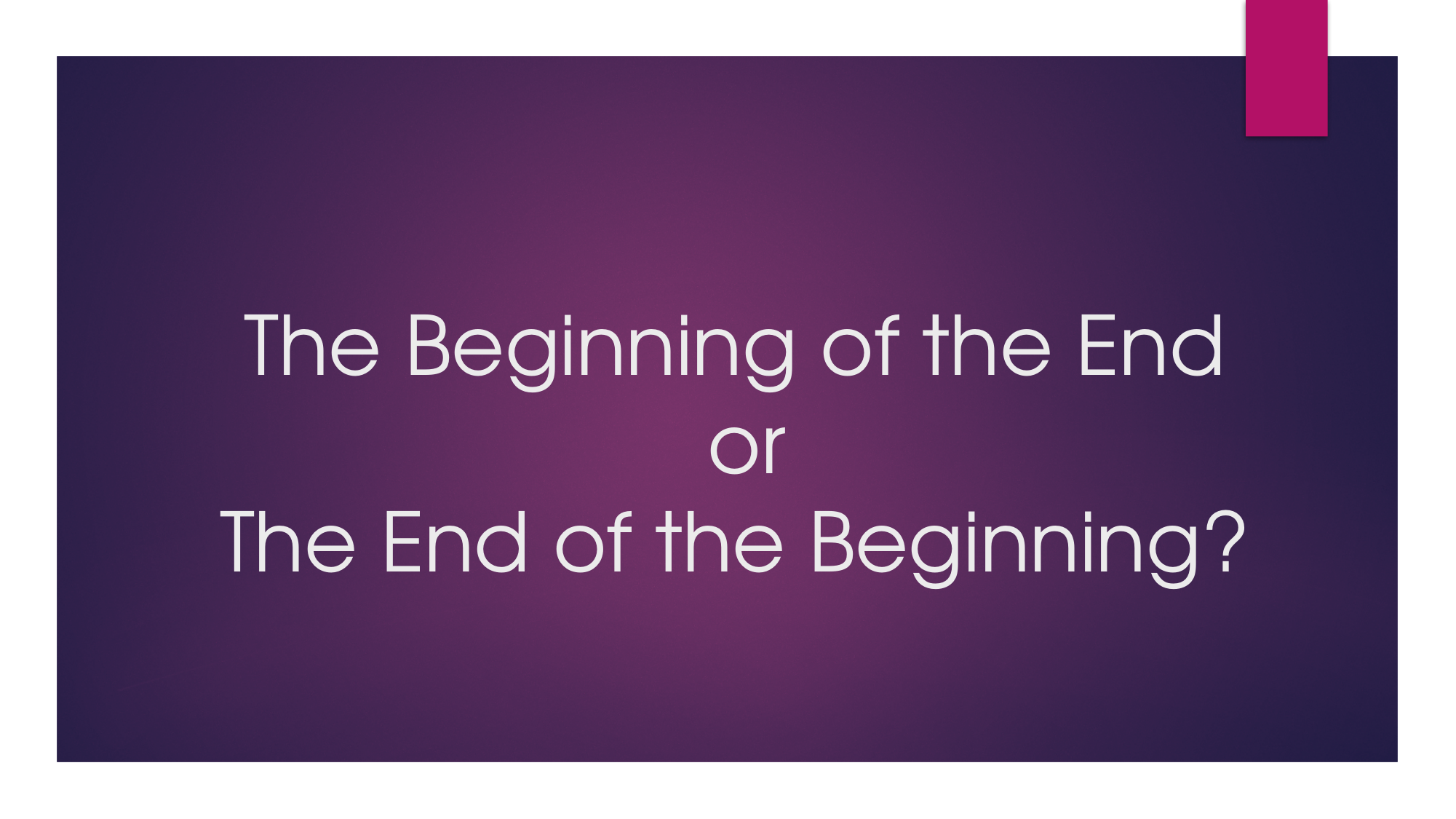

# The Beginning of the End or The End of the Beginning?